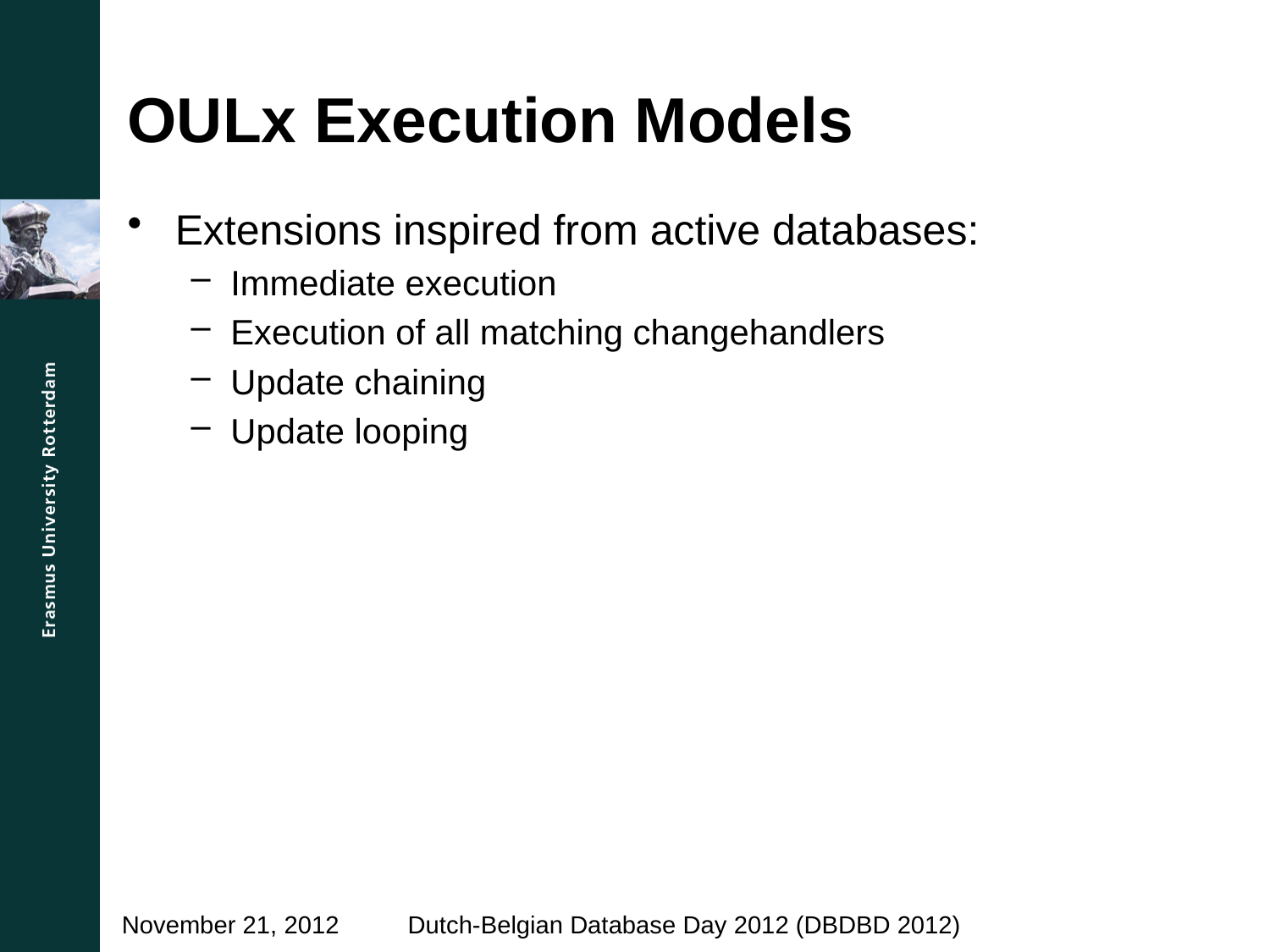

# OULx Execution Models
Extensions inspired from active databases:
Immediate execution
Execution of all matching changehandlers
Update chaining
Update looping
Dutch-Belgian Database Day 2012 (DBDBD 2012)
November 21, 2012